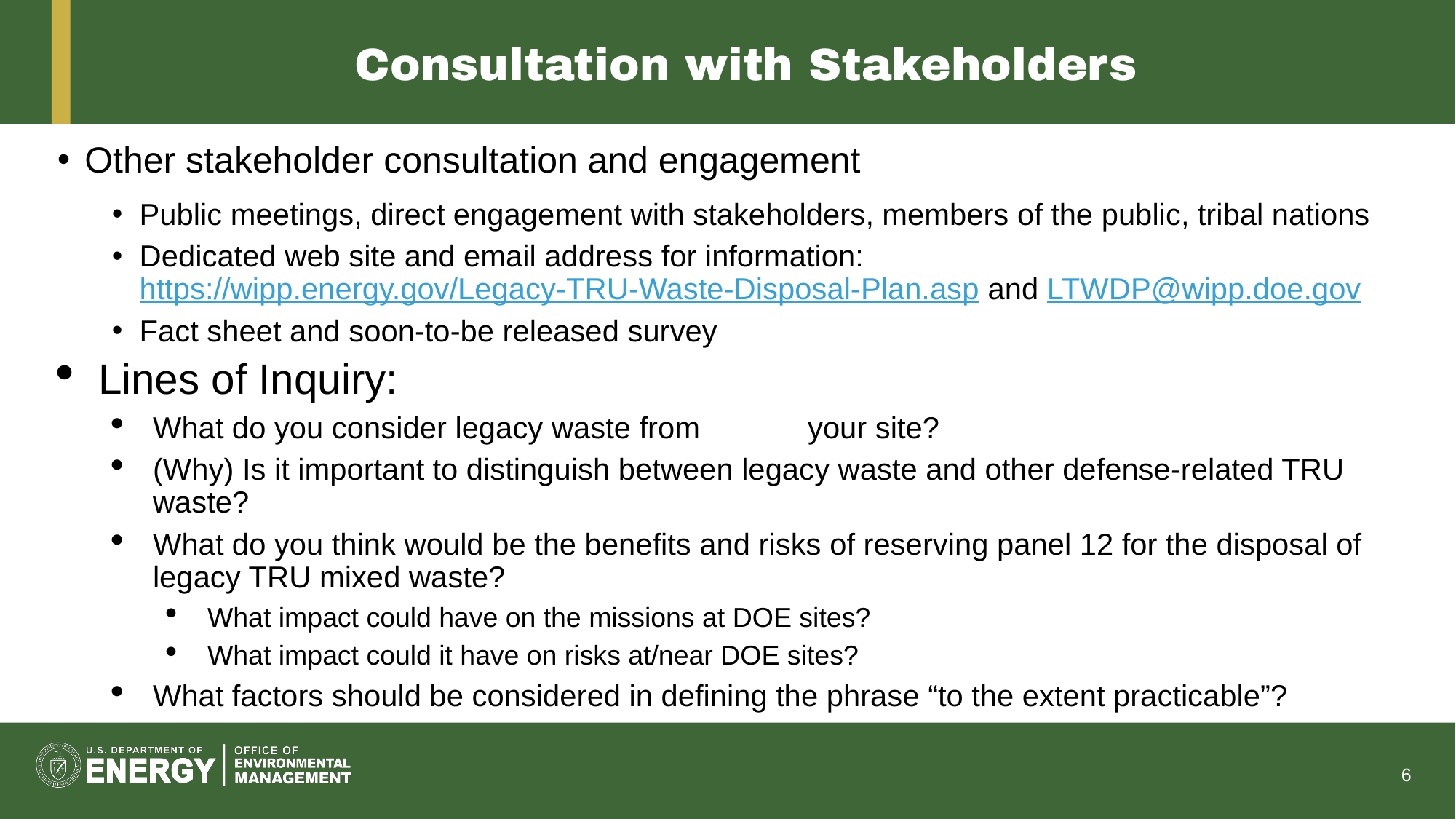

# Consultation with Stakeholders
Other stakeholder consultation and engagement
Public meetings, direct engagement with stakeholders, members of the public, tribal nations
Dedicated web site and email address for information: https://wipp.energy.gov/Legacy-TRU-Waste-Disposal-Plan.asp and LTWDP@wipp.doe.gov
Fact sheet and soon-to-be released survey
Lines of Inquiry:
What do you consider legacy waste from 	your site?
(Why) Is it important to distinguish between legacy waste and other defense-related TRU waste?
What do you think would be the benefits and risks of reserving panel 12 for the disposal of legacy TRU mixed waste?
What impact could have on the missions at DOE sites?
What impact could it have on risks at/near DOE sites?
What factors should be considered in defining the phrase “to the extent practicable”?

6